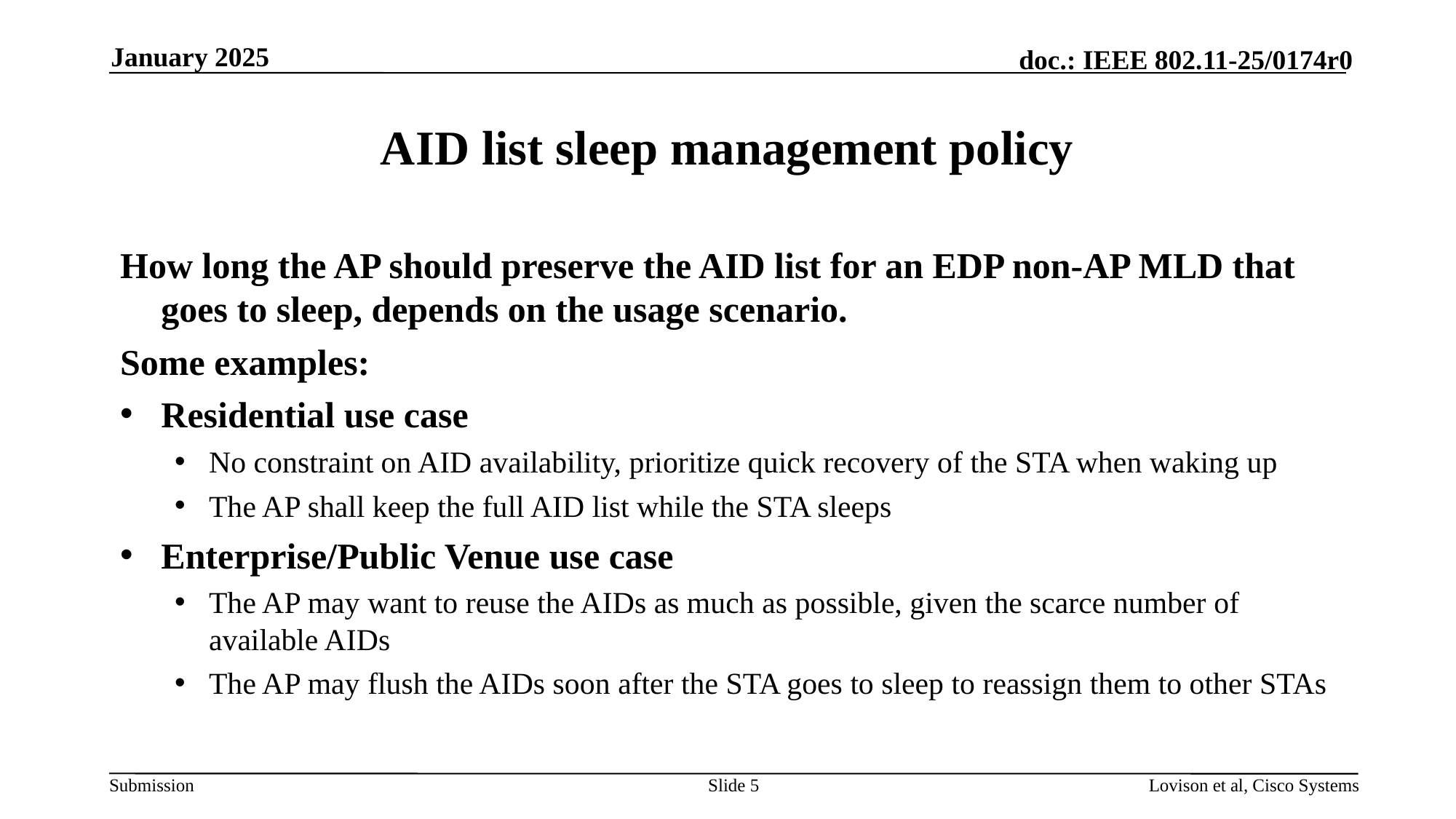

January 2025
# AID list sleep management policy
How long the AP should preserve the AID list for an EDP non-AP MLD that goes to sleep, depends on the usage scenario.
Some examples:
Residential use case
No constraint on AID availability, prioritize quick recovery of the STA when waking up
The AP shall keep the full AID list while the STA sleeps
Enterprise/Public Venue use case
The AP may want to reuse the AIDs as much as possible, given the scarce number of available AIDs
The AP may flush the AIDs soon after the STA goes to sleep to reassign them to other STAs

Slide 5
Lovison et al, Cisco Systems